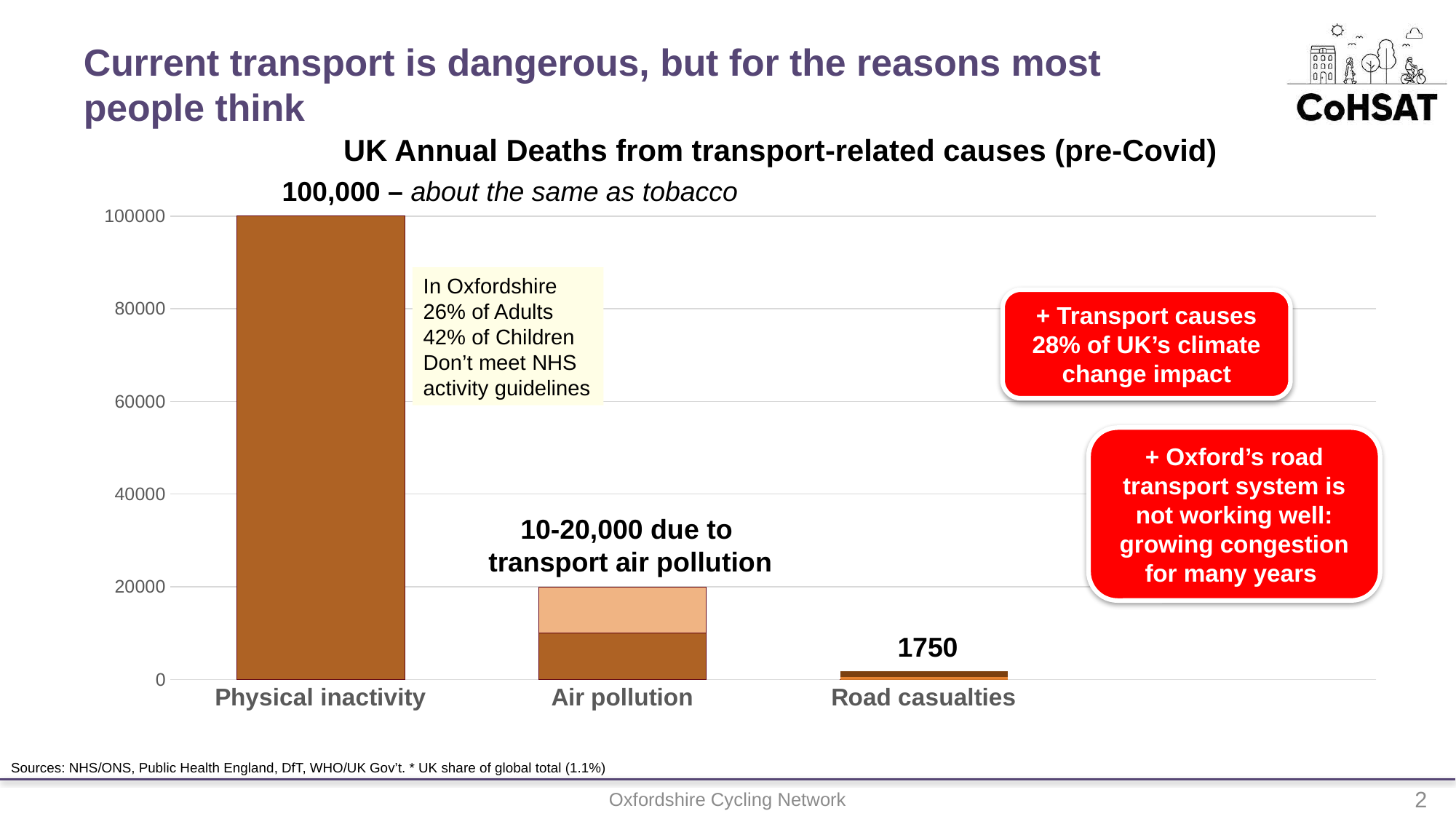

# Current transport is dangerous, but for the reasons most people think
UK Annual Deaths from transport-related causes (pre-Covid)

### Chart

| Category | Transport | Cycliists | Pedestrians | Motors | Other |
|---|---|---|---|---|---|
| Physical inactivity | 100000.0 | None | None | None | 0.0 |
| Air pollution | 10000.0 | None | None | None | 10000.0 |
| Road casualties | 0.0 | 100.0 | 450.0 | 1200.0 | None |
100,000 – about the same as tobacco
In Oxfordshire
26% of Adults
42% of Children
Don’t meet NHS activity guidelines
+ Transport causes 28% of UK’s climate change impact
+ Oxford’s road transport system is not working well: growing congestion for many years
10-20,000 due to
transport air pollution
1750
Sources: NHS/ONS, Public Health England, DfT, WHO/UK Gov’t. * UK share of global total (1.1%)
Oxfordshire Cycling Network
2